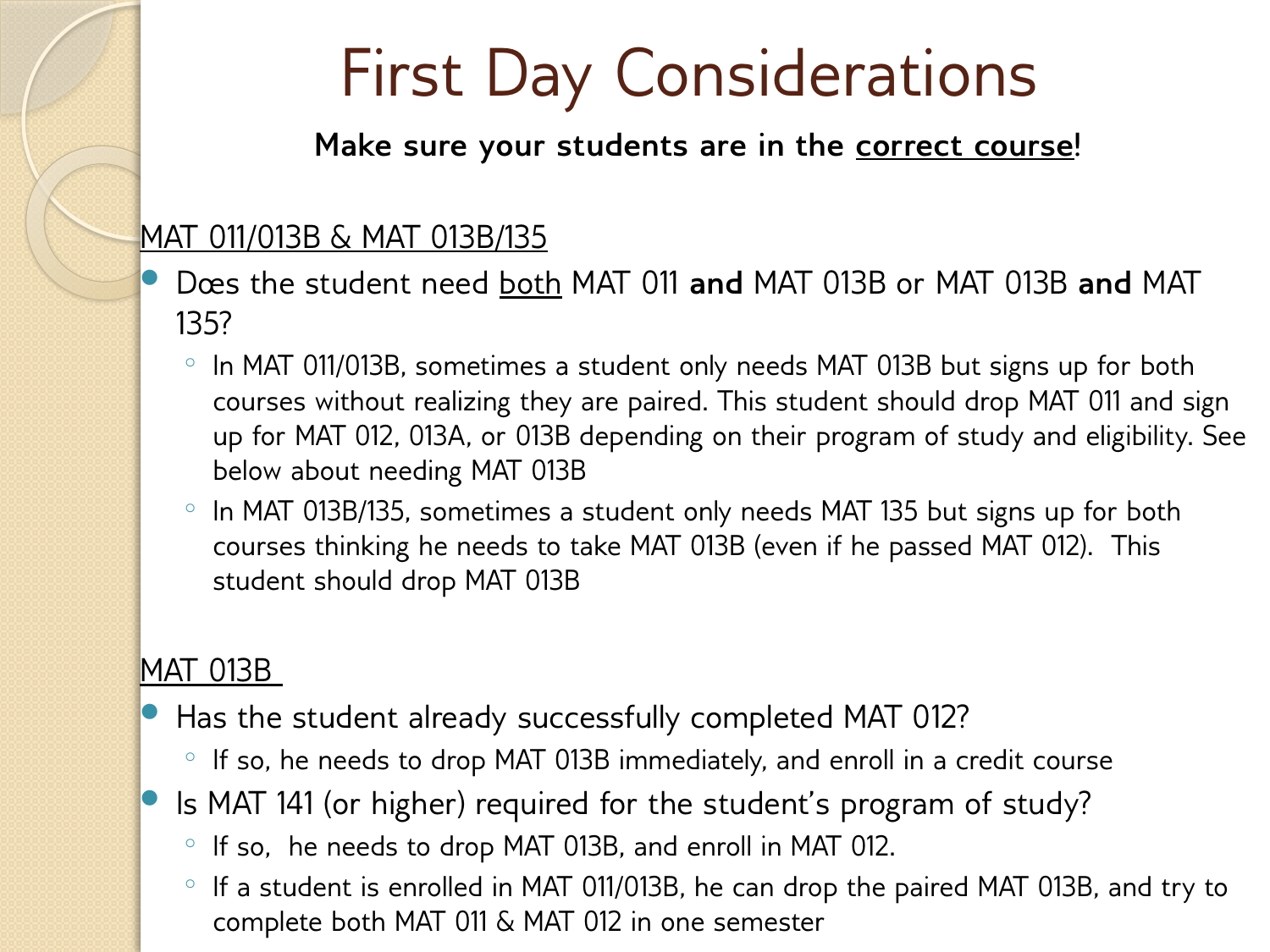

# First Day Considerations
Make sure your students are in the correct course!

MAT 011/013B & MAT 013B/135
Does the student need both MAT 011 and MAT 013B or MAT 013B and MAT 135?
In MAT 011/013B, sometimes a student only needs MAT 013B but signs up for both courses without realizing they are paired. This student should drop MAT 011 and sign up for MAT 012, 013A, or 013B depending on their program of study and eligibility. See below about needing MAT 013B
In MAT 013B/135, sometimes a student only needs MAT 135 but signs up for both courses thinking he needs to take MAT 013B (even if he passed MAT 012).  This student should drop MAT 013B

MAT 013B
Has the student already successfully completed MAT 012?
If so, he needs to drop MAT 013B immediately, and enroll in a credit course
Is MAT 141 (or higher) required for the student’s program of study?
If so,  he needs to drop MAT 013B, and enroll in MAT 012.
If a student is enrolled in MAT 011/013B, he can drop the paired MAT 013B, and try to complete both MAT 011 & MAT 012 in one semester